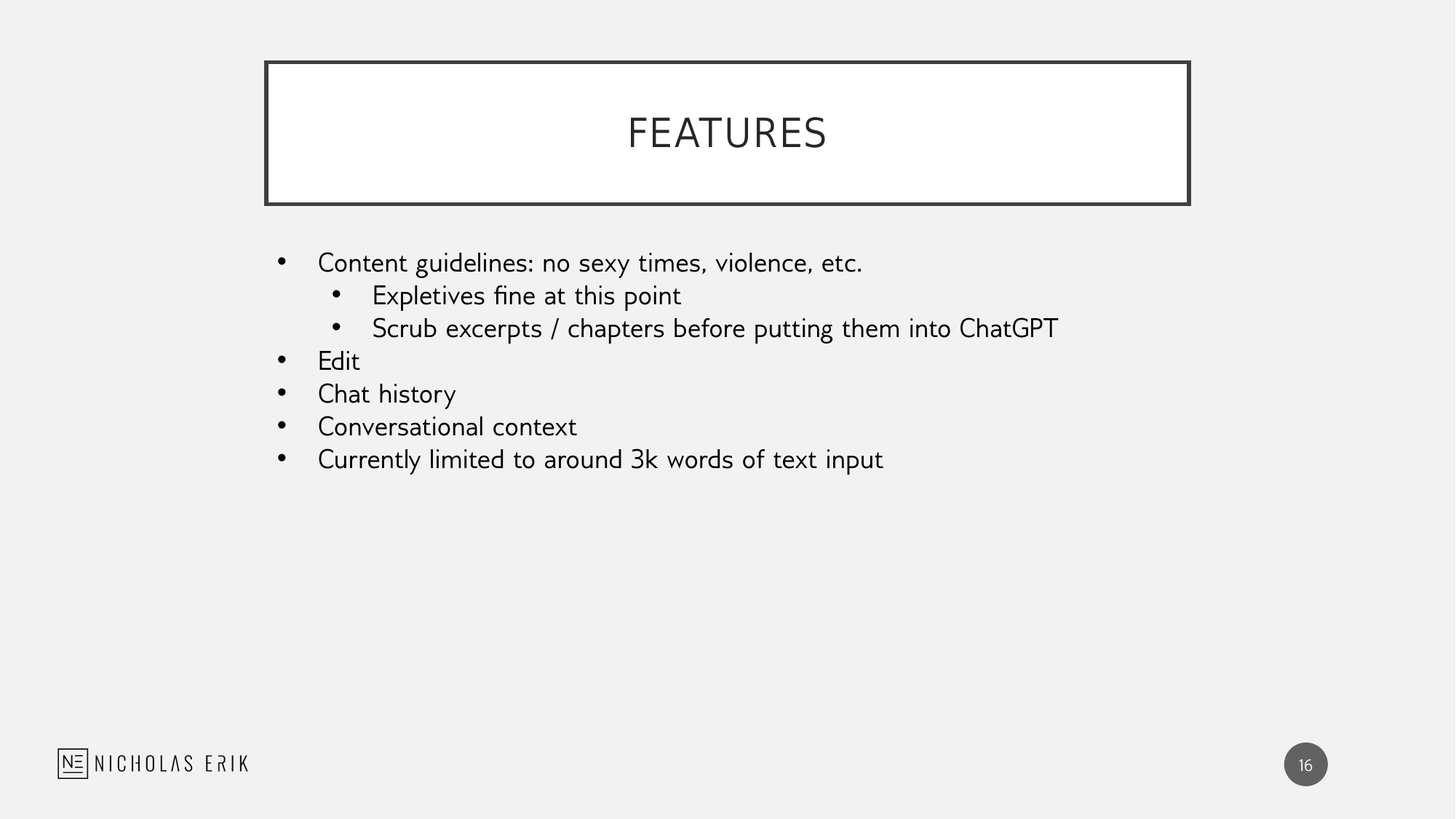

# Features
Content guidelines: no sexy times, violence, etc.
Expletives fine at this point
Scrub excerpts / chapters before putting them into ChatGPT
Edit
Chat history
Conversational context
Currently limited to around 3k words of text input

16